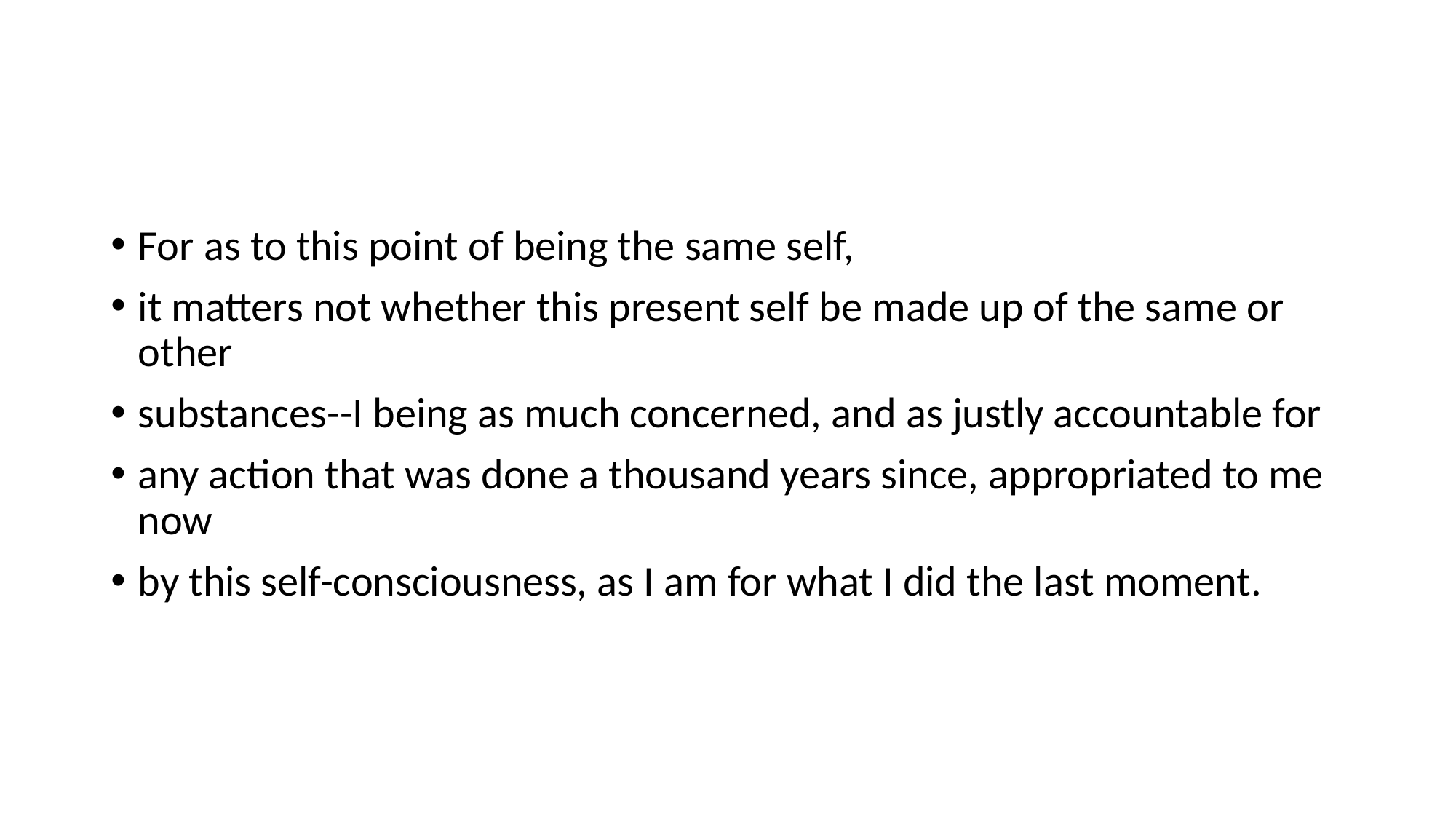

#
For as to this point of being the same self,
it matters not whether this present self be made up of the same or other
substances--I being as much concerned, and as justly accountable for
any action that was done a thousand years since, appropriated to me now
by this self-consciousness, as I am for what I did the last moment.